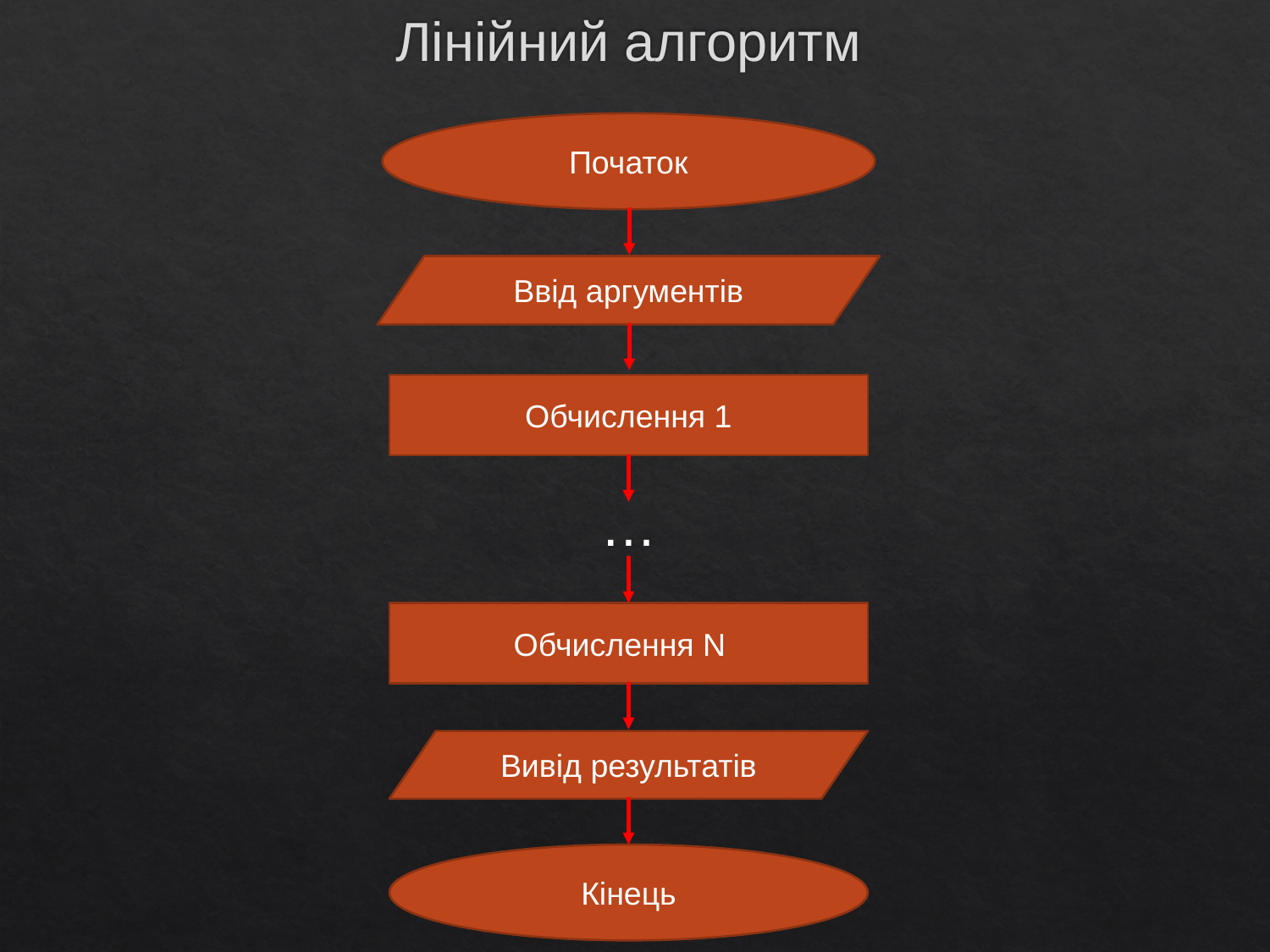

# Лінійний алгоритм
Початок
Ввід аргументів
Обчислення 1
…
Обчислення N
Вивід результатів
Кінець